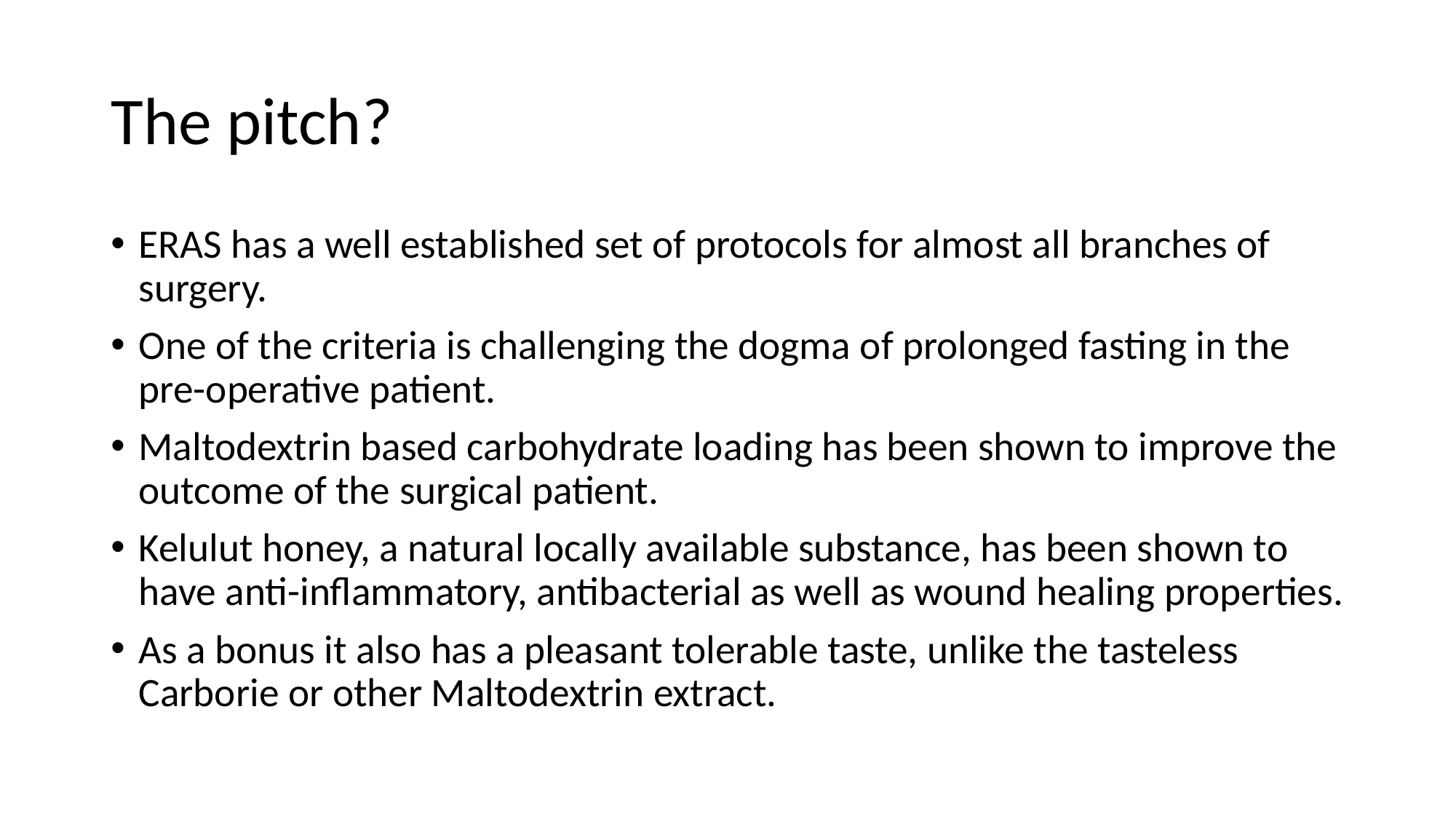

# The pitch?
ERAS has a well established set of protocols for almost all branches of surgery.
One of the criteria is challenging the dogma of prolonged fasting in the pre-operative patient.
Maltodextrin based carbohydrate loading has been shown to improve the outcome of the surgical patient.
Kelulut honey, a natural locally available substance, has been shown to have anti-inflammatory, antibacterial as well as wound healing properties.
As a bonus it also has a pleasant tolerable taste, unlike the tasteless Carborie or other Maltodextrin extract.